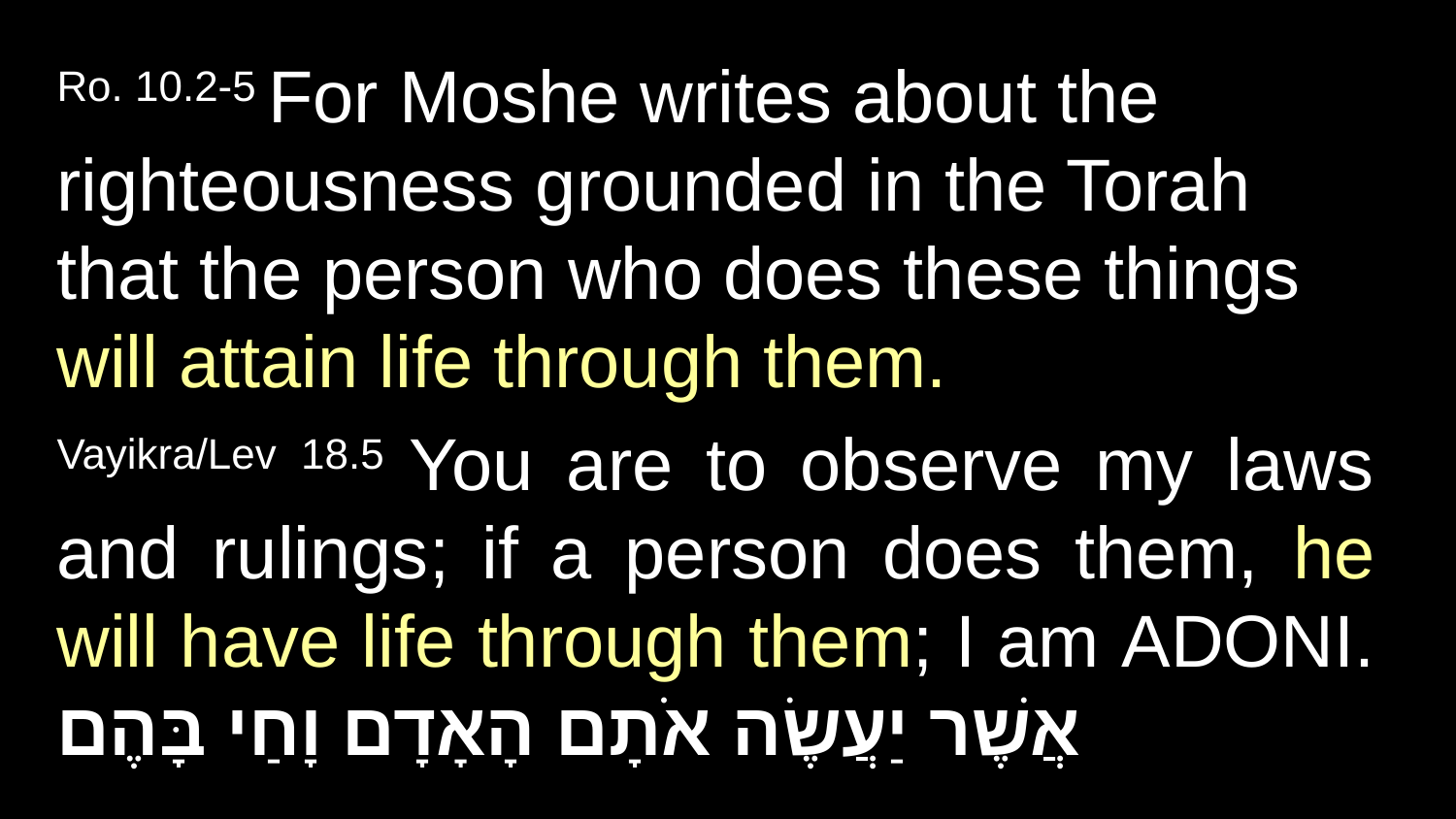

Ro. 10.2-5 For Moshe writes about the righteousness grounded in the Torah that the person who does these things will attain life through them.
Vayikra/Lev 18.5 You are to observe my laws and rulings; if a person does them, he will have life through them; I am Adoni. אֲשֶׁר יַעֲשֶׂה אֹתָם הָאָדָם וָחַי בָּהֶם